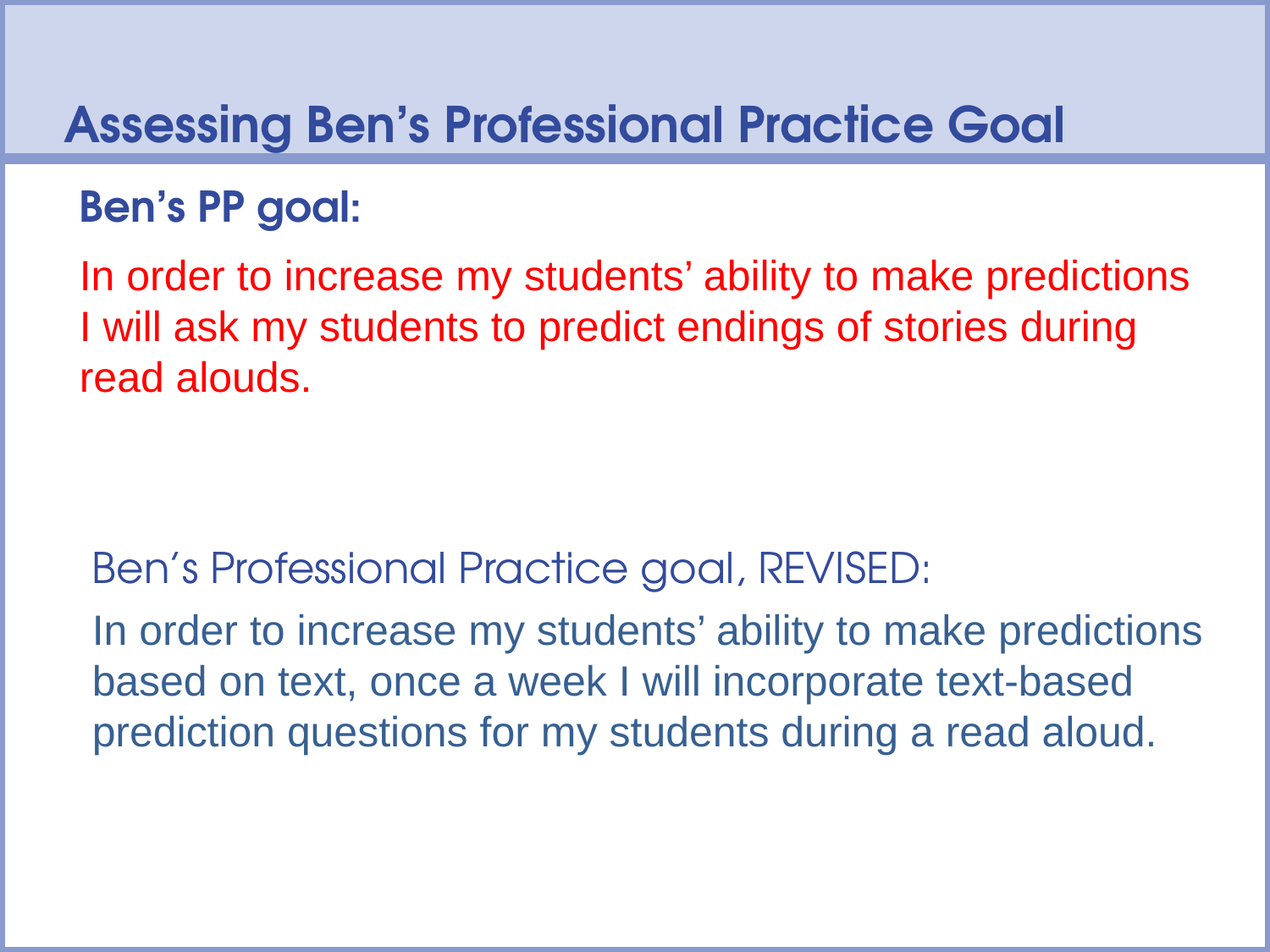

# Assessing Ben’s Professional Practice Goal
Ben’s PP goal:
In order to increase my students’ ability to make predictions I will ask my students to predict endings of stories during read alouds.

Ben’s Professional Practice goal, REVISED:
In order to increase my students’ ability to make predictions based on text, once a week I will incorporate text-based prediction questions for my students during a read aloud.